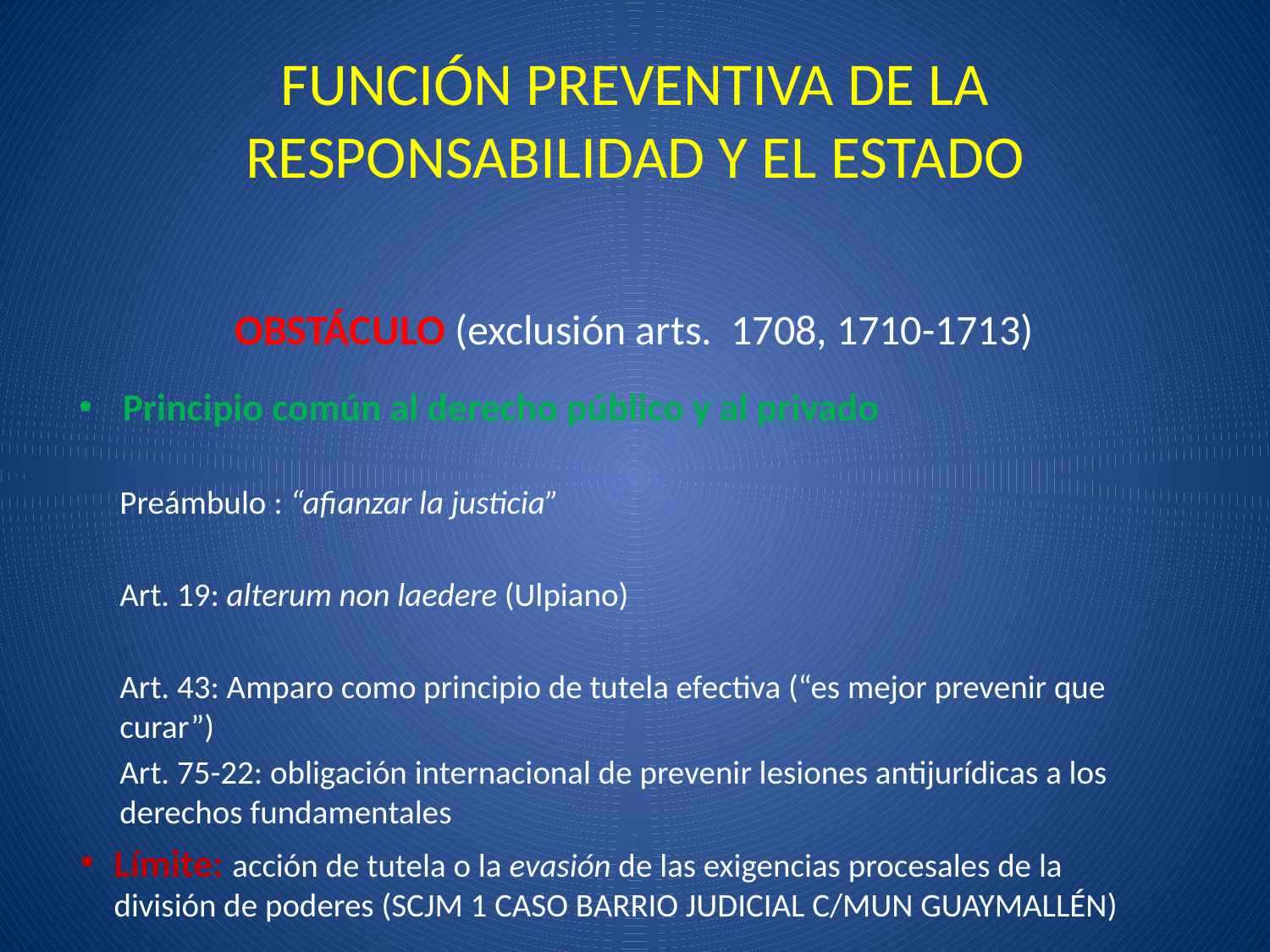

# FUNCIÓN PREVENTIVA DE LA RESPONSABILIDAD Y EL ESTADO
OBSTÁCULO (exclusión arts.  1708, 1710-1713)
Principio común al derecho público y al privado

Preámbulo : “afianzar la justicia”

Art. 19: alterum non laedere (Ulpiano)

Art. 43: Amparo como principio de tutela efectiva (“es mejor prevenir que curar”)
Art. 75-22: obligación internacional de prevenir lesiones antijurídicas a los derechos fundamentales
Límite: acción de tutela o la evasión de las exigencias procesales de la división de poderes (SCJM 1 CASO BARRIO JUDICIAL C/MUN GUAYMALLÉN)